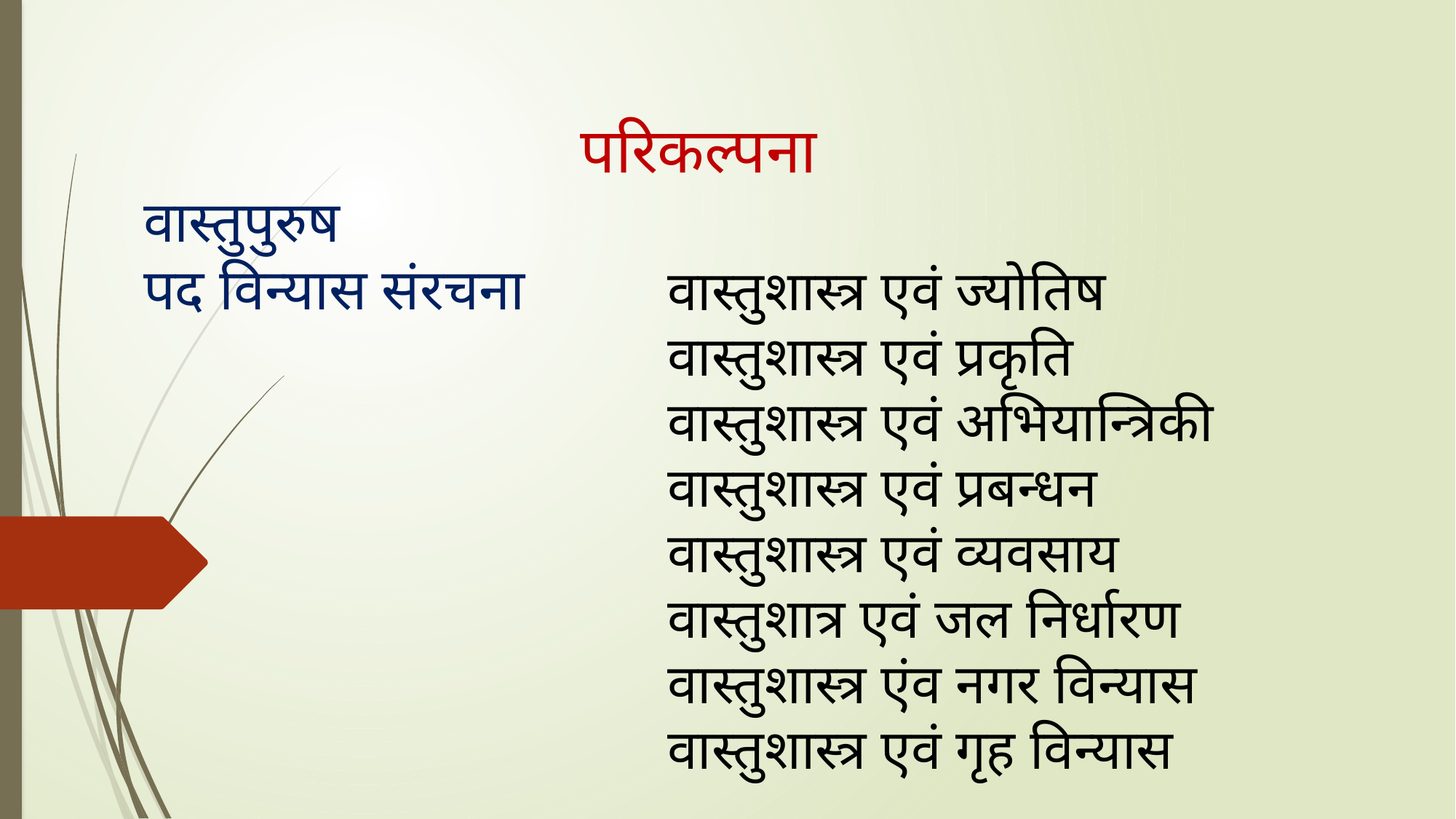

# परिकल्पना वास्तुपुरुष पद विन्यास संरचना
वास्तुशास्त्र एवं ज्योतिष
वास्तुशास्त्र एवं प्रकृति
वास्तुशास्त्र एवं अभियान्त्रिकी
वास्तुशास्त्र एवं प्रबन्धन
वास्तुशास्त्र एवं व्यवसाय
वास्तुशात्र एवं जल निर्धारण
वास्तुशास्त्र एंव नगर विन्यास
वास्तुशास्त्र एवं गृह विन्यास